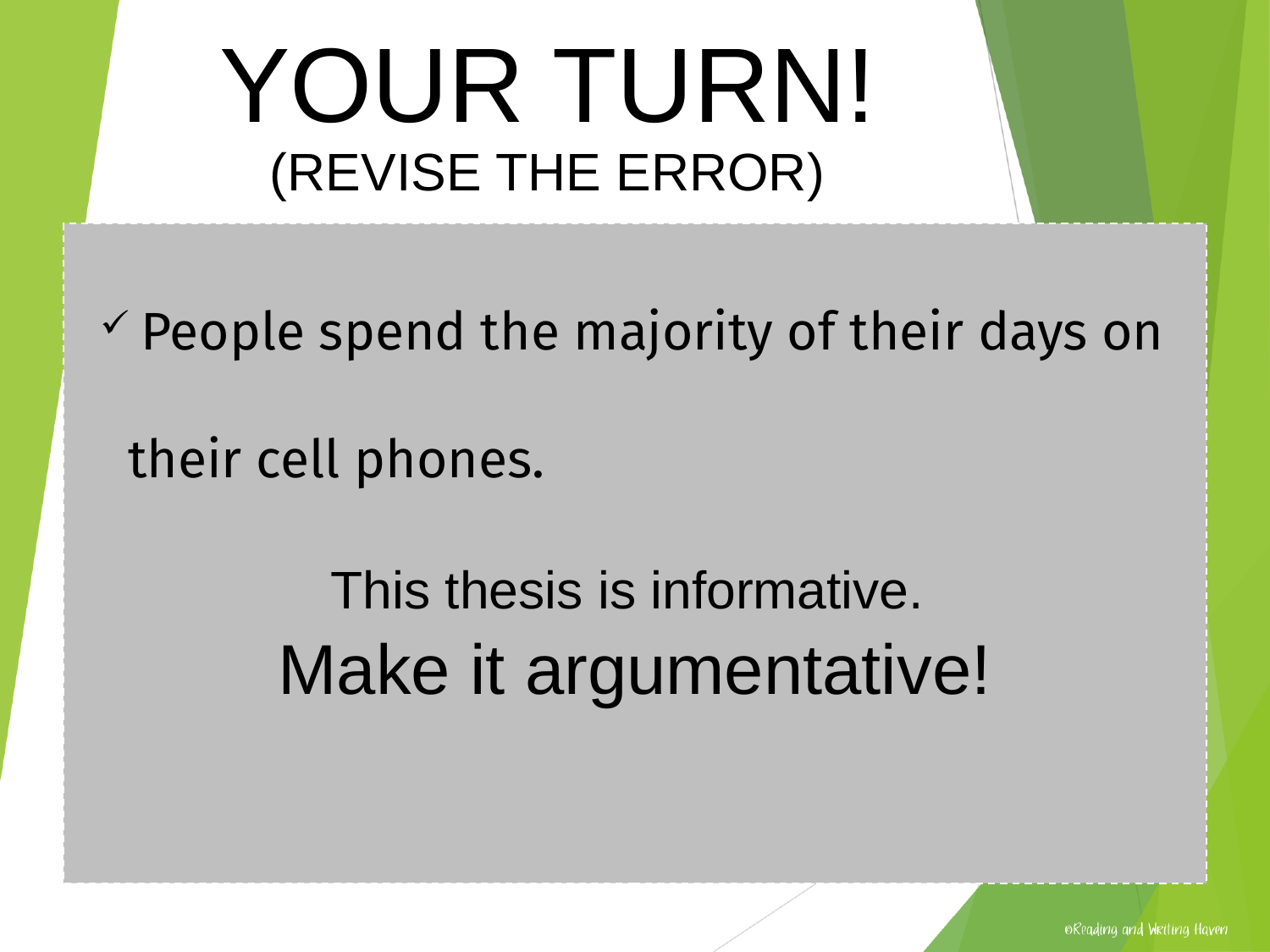

# Your Turn! (Revise the Error)

 People spend the majority of their days on
  their cell phones.

This thesis is informative.
Make it argumentative!